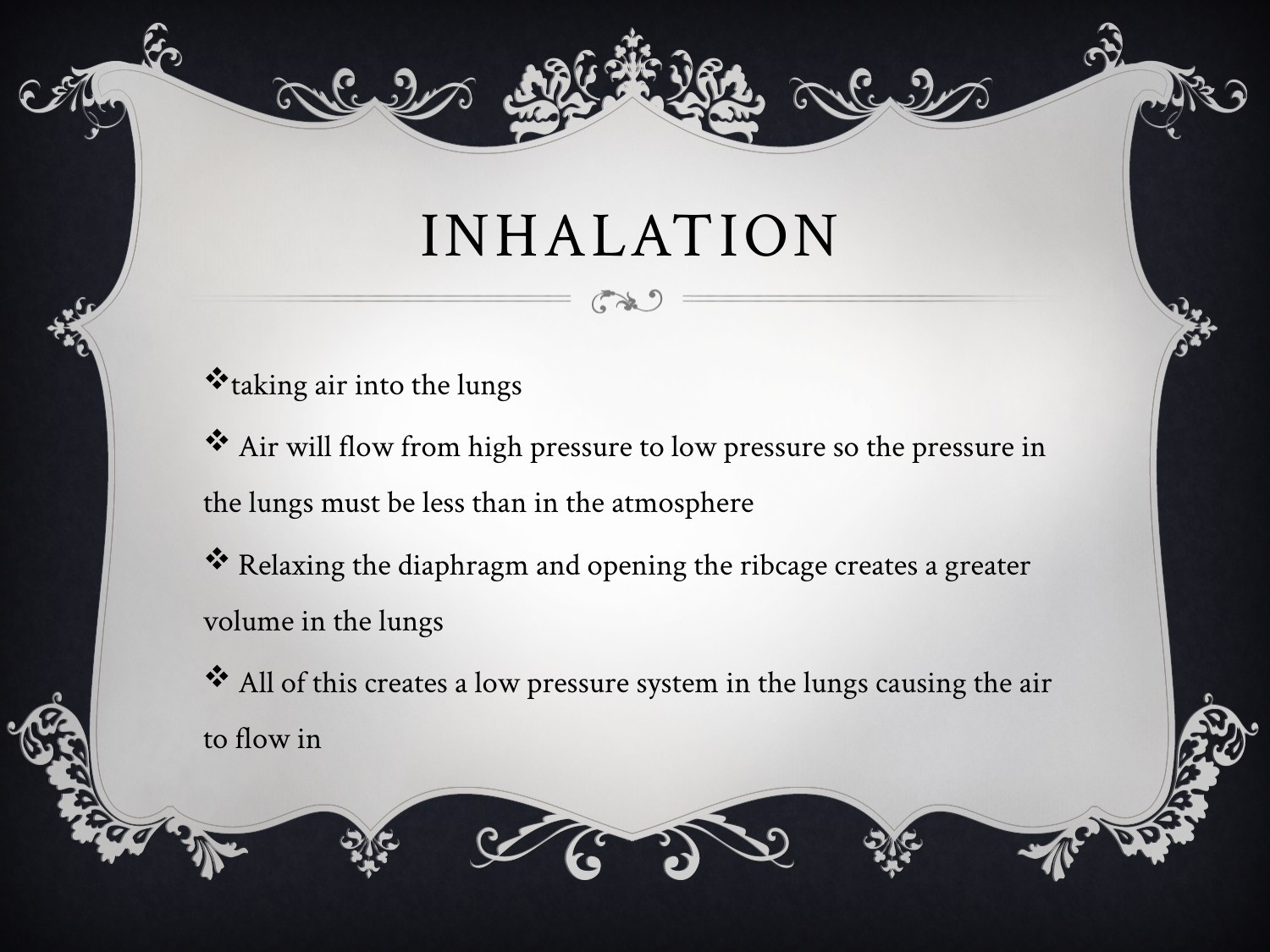

# Inhalation
taking air into the lungs
 Air will flow from high pressure to low pressure so the pressure in the lungs must be less than in the atmosphere
 Relaxing the diaphragm and opening the ribcage creates a greater volume in the lungs
 All of this creates a low pressure system in the lungs causing the air to flow in